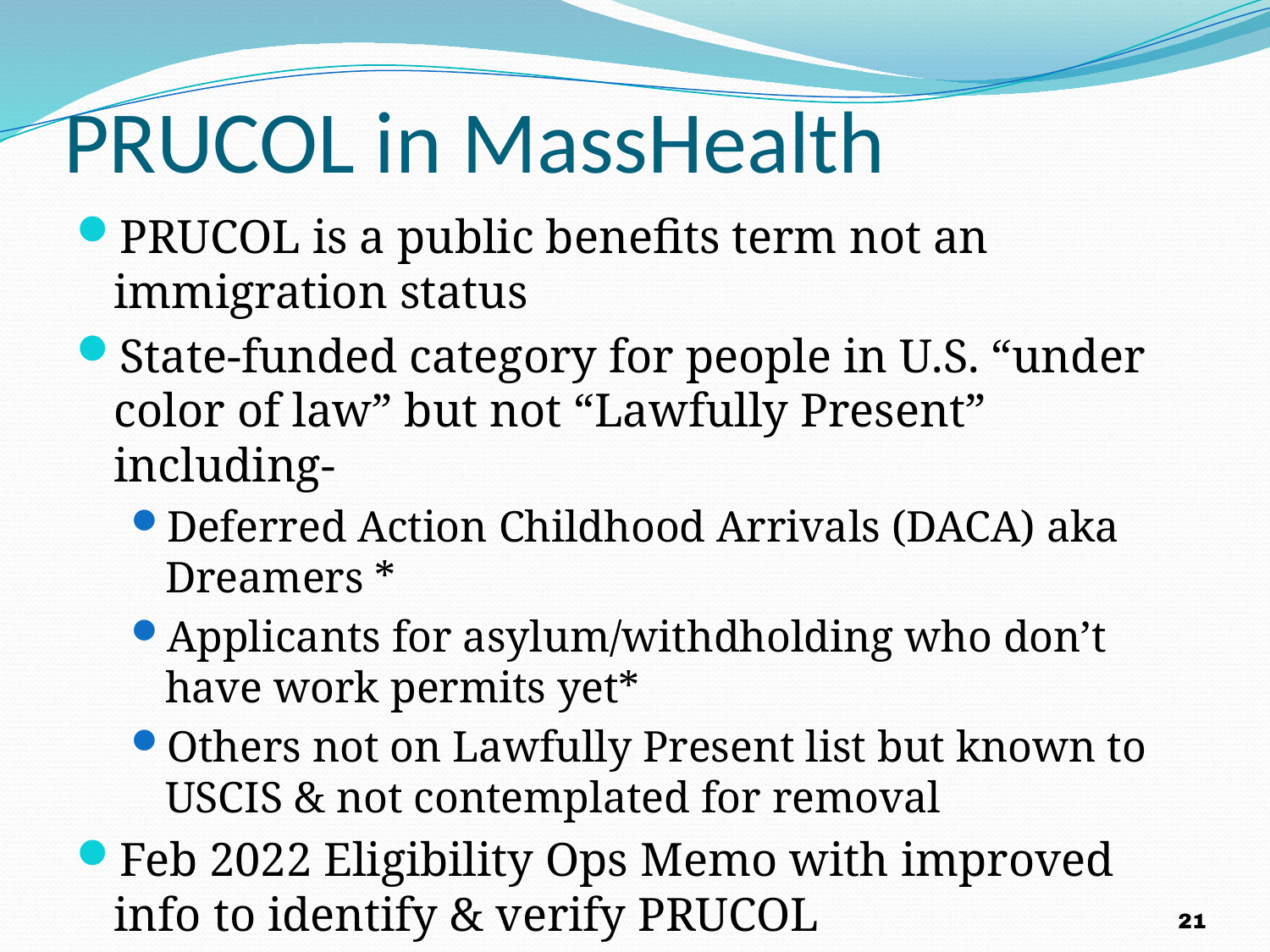

# PRUCOL in MassHealth
PRUCOL is a public benefits term not an immigration status
State-funded category for people in U.S. “under color of law” but not “Lawfully Present” including-
Deferred Action Childhood Arrivals (DACA) aka Dreamers *
Applicants for asylum/withdholding who don’t have work permits yet*
Others not on Lawfully Present list but known to USCIS & not contemplated for removal
Feb 2022 Eligibility Ops Memo with improved info to identify & verify PRUCOL

21